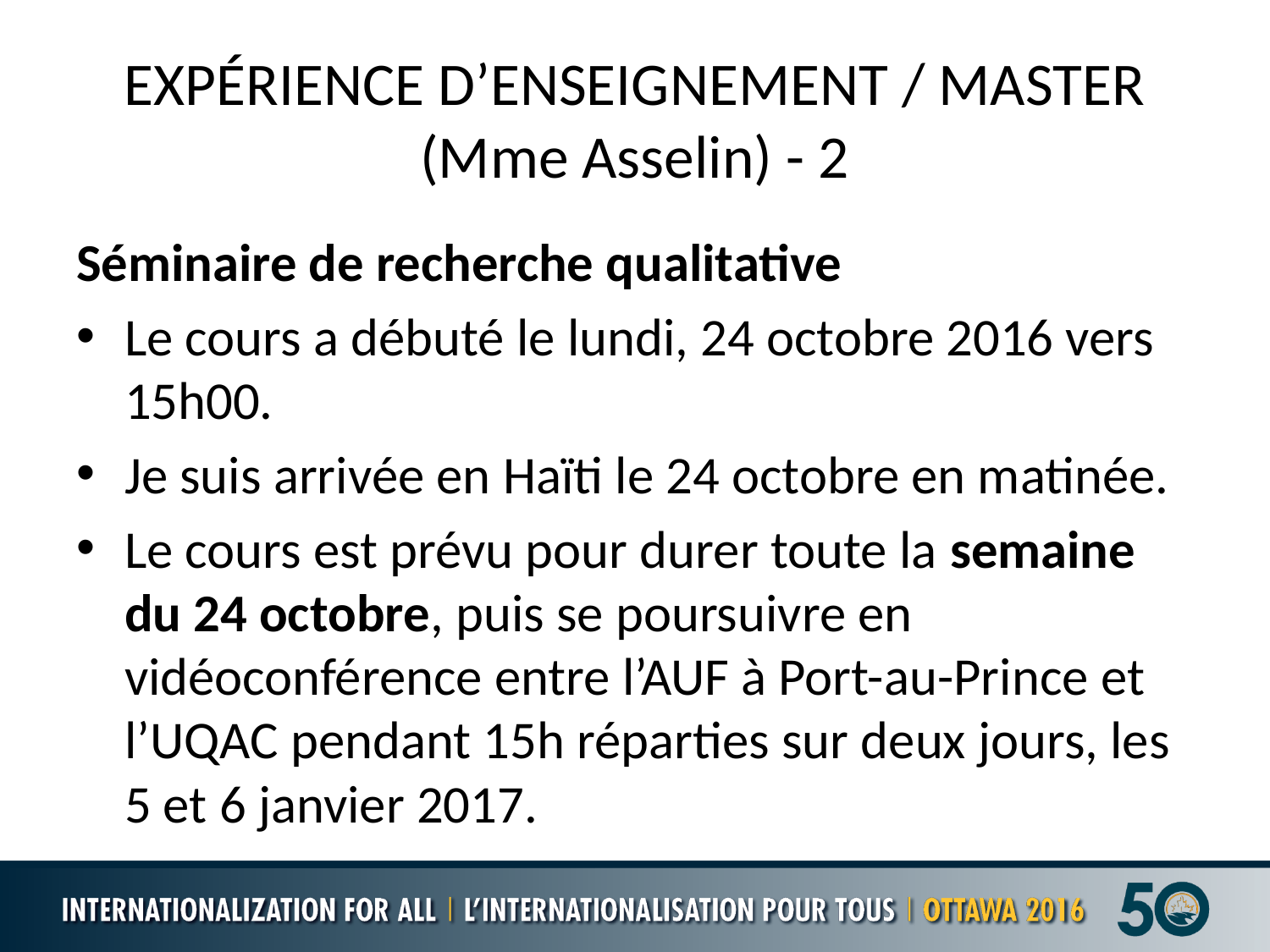

# EXPÉRIENCE D’ENSEIGNEMENT / MASTER (Mme Asselin) - 2
Séminaire de recherche qualitative
Le cours a débuté le lundi, 24 octobre 2016 vers 15h00.
Je suis arrivée en Haïti le 24 octobre en matinée.
Le cours est prévu pour durer toute la semaine du 24 octobre, puis se poursuivre en vidéoconférence entre l’AUF à Port-au-Prince et l’UQAC pendant 15h réparties sur deux jours, les 5 et 6 janvier 2017.